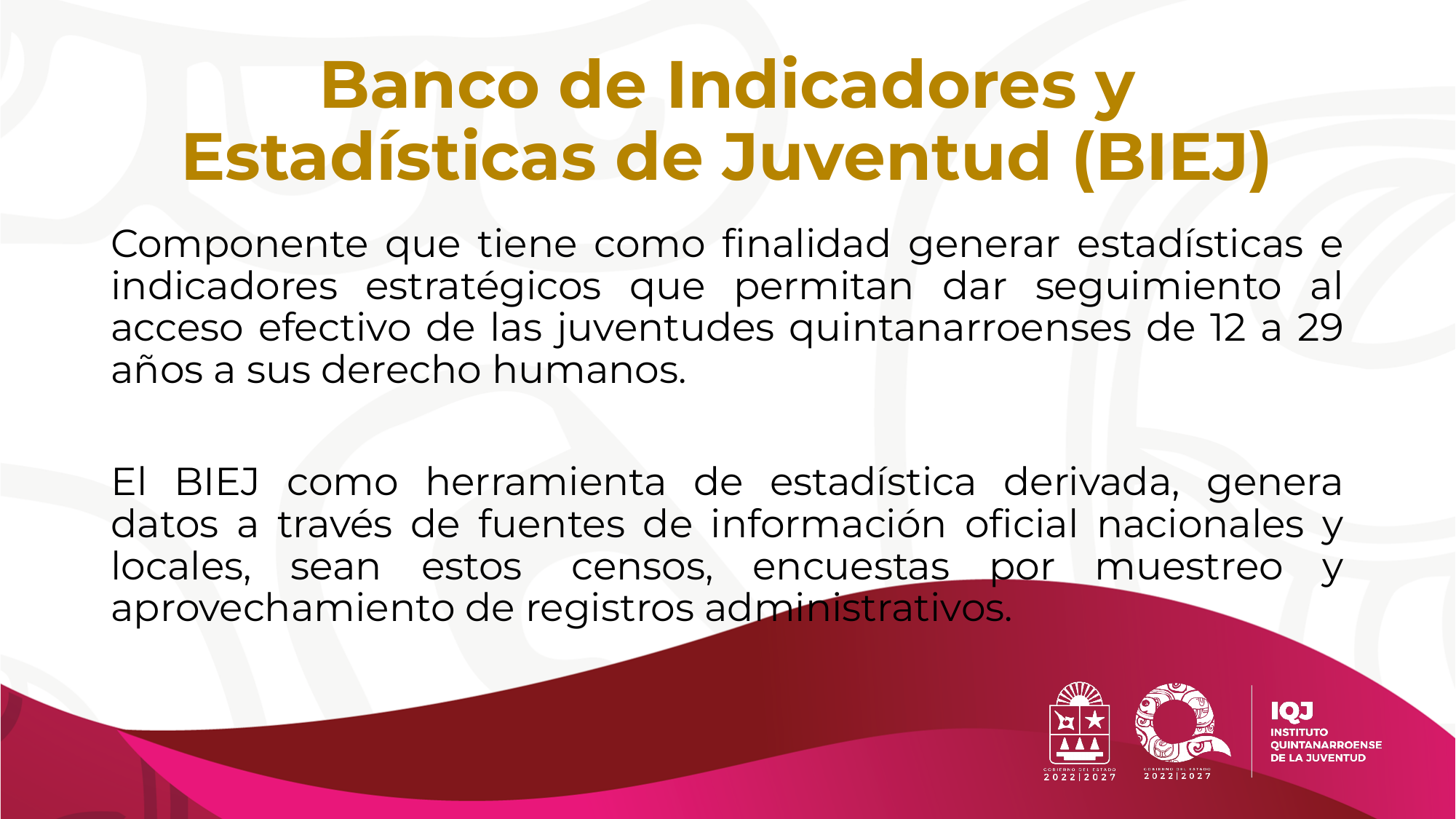

# Banco de Indicadores y Estadísticas de Juventud (BIEJ)
Componente que tiene como finalidad generar estadísticas e indicadores estratégicos que permitan dar seguimiento al acceso efectivo de las juventudes quintanarroenses de 12 a 29 años a sus derecho humanos.

El BIEJ como herramienta de estadística derivada, genera datos a través de fuentes de información oficial nacionales y locales, sean estos  censos, encuestas por muestreo y aprovechamiento de registros administrativos.